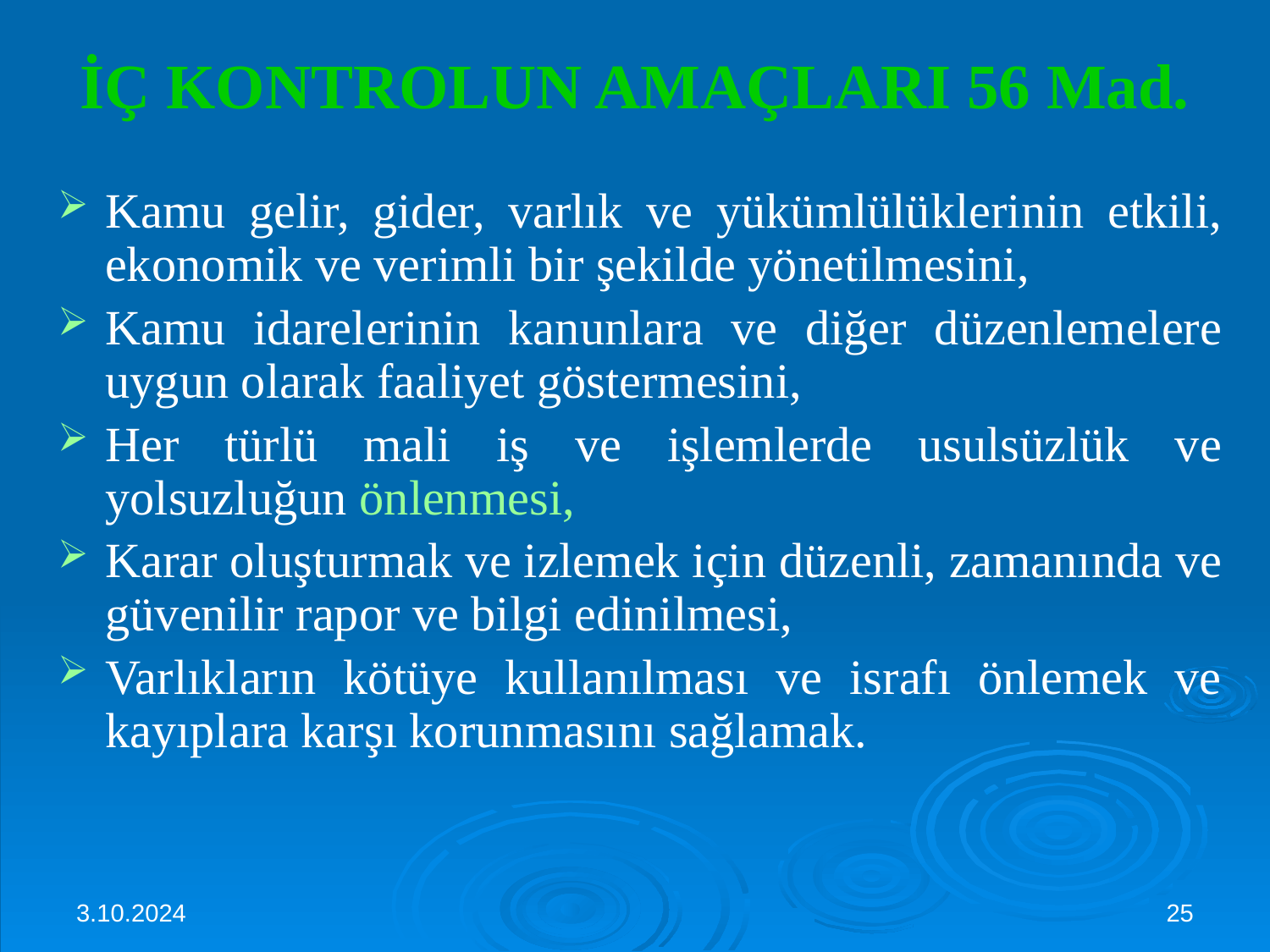

# İÇ KONTROLUN AMAÇLARI 56 Mad.

Kamu gelir, gider, varlık ve yükümlülüklerinin etkili, ekonomik ve verimli bir şekilde yönetilmesini,
Kamu idarelerinin kanunlara ve diğer düzenlemelere uygun olarak faaliyet göstermesini,
Her türlü mali iş ve işlemlerde usulsüzlük ve yolsuzluğun önlenmesi,
Karar oluşturmak ve izlemek için düzenli, zamanında ve güvenilir rapor ve bilgi edinilmesi,
Varlıkların kötüye kullanılması ve israfı önlemek ve kayıplara karşı korunmasını sağlamak.
3.10.2024
25